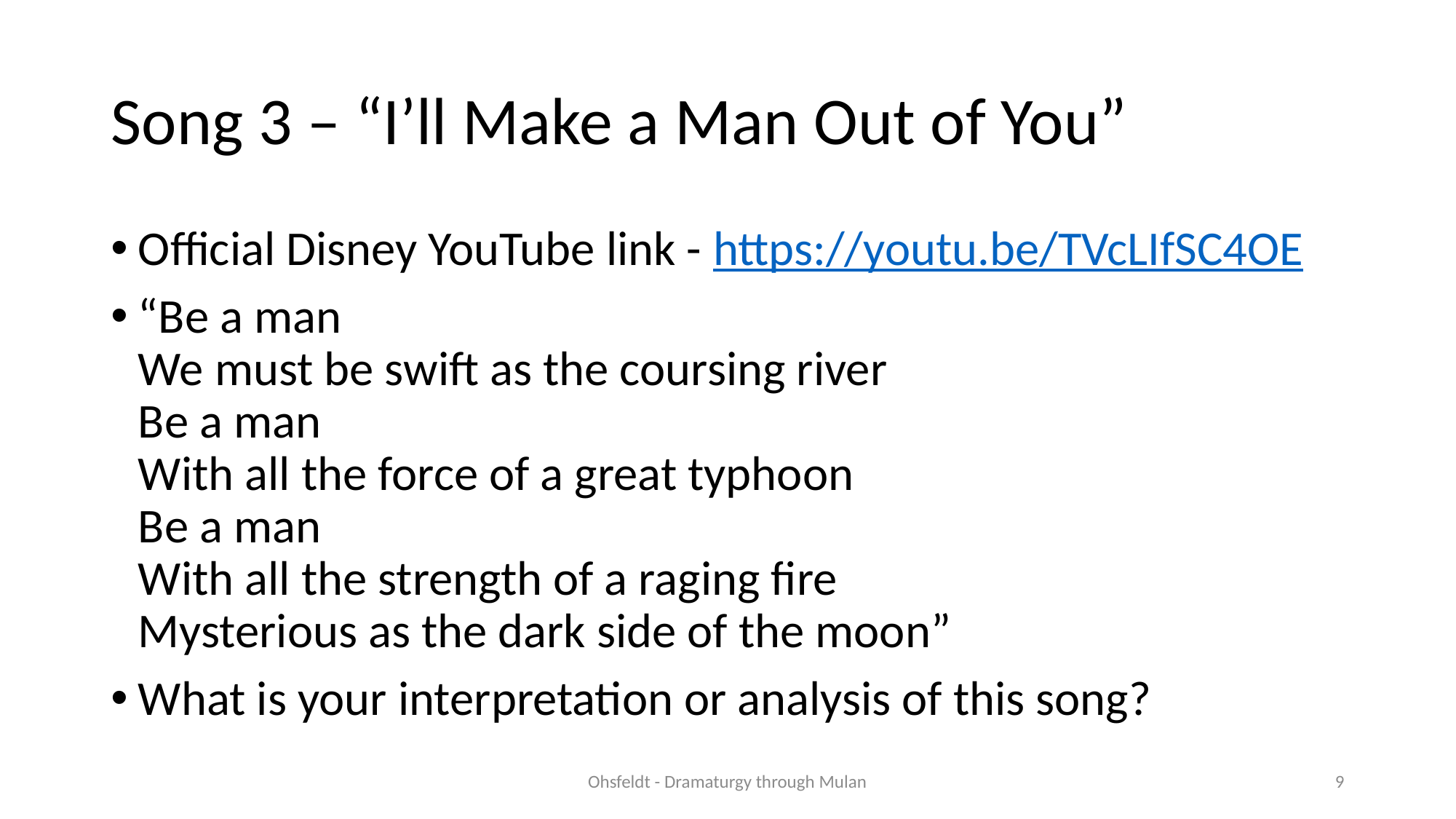

# Song 3 – “I’ll Make a Man Out of You”
Official Disney YouTube link - https://youtu.be/TVcLIfSC4OE
“Be a man
We must be swift as the coursing river
Be a man
With all the force of a great typhoon
Be a man
With all the strength of a raging fire
Mysterious as the dark side of the moon”
What is your interpretation or analysis of this song?
Ohsfeldt - Dramaturgy through Mulan
9